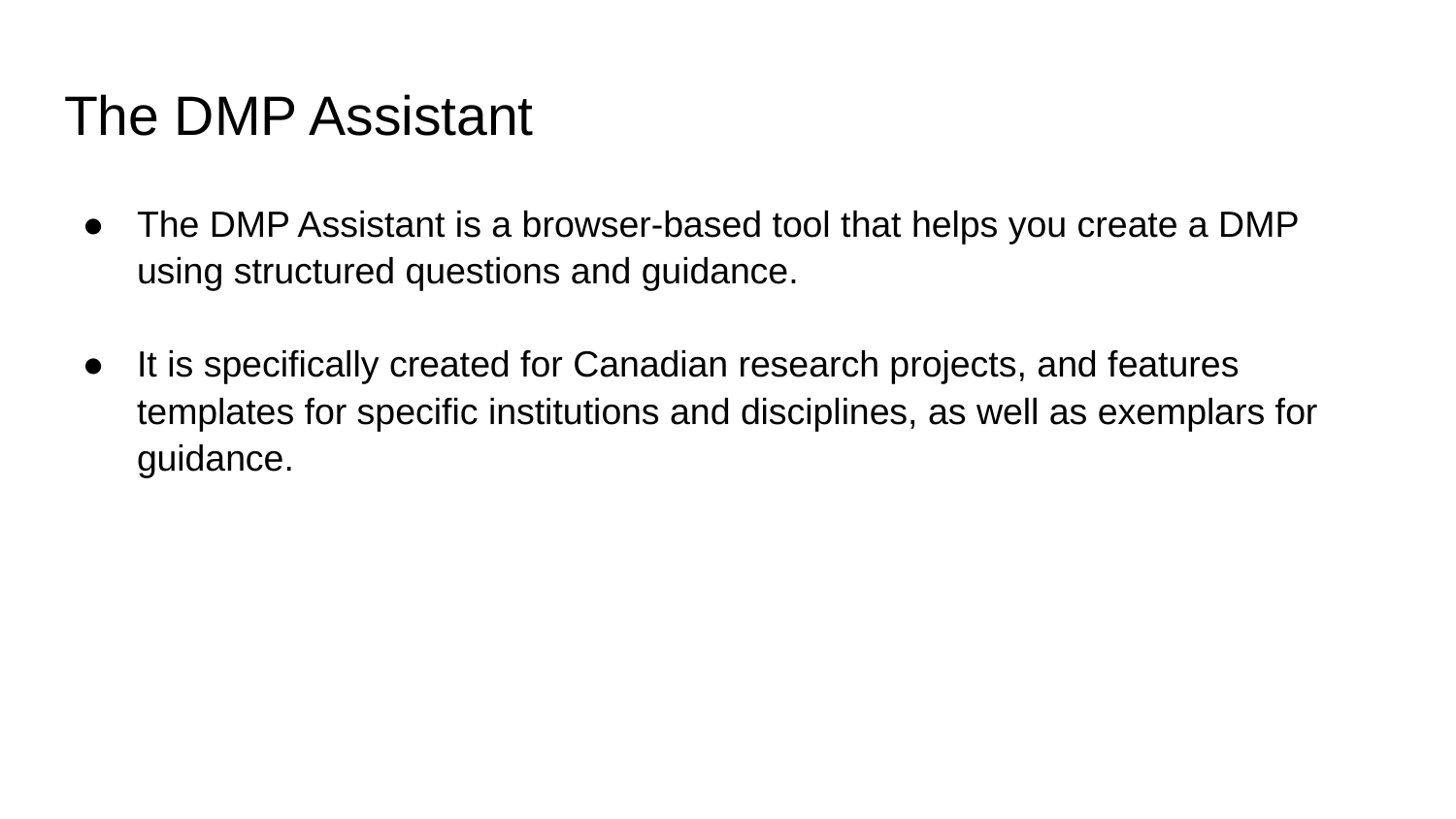

# The DMP Assistant
The DMP Assistant is a browser-based tool that helps you create a DMP using structured questions and guidance.

It is specifically created for Canadian research projects, and features templates for specific institutions and disciplines, as well as exemplars for guidance.